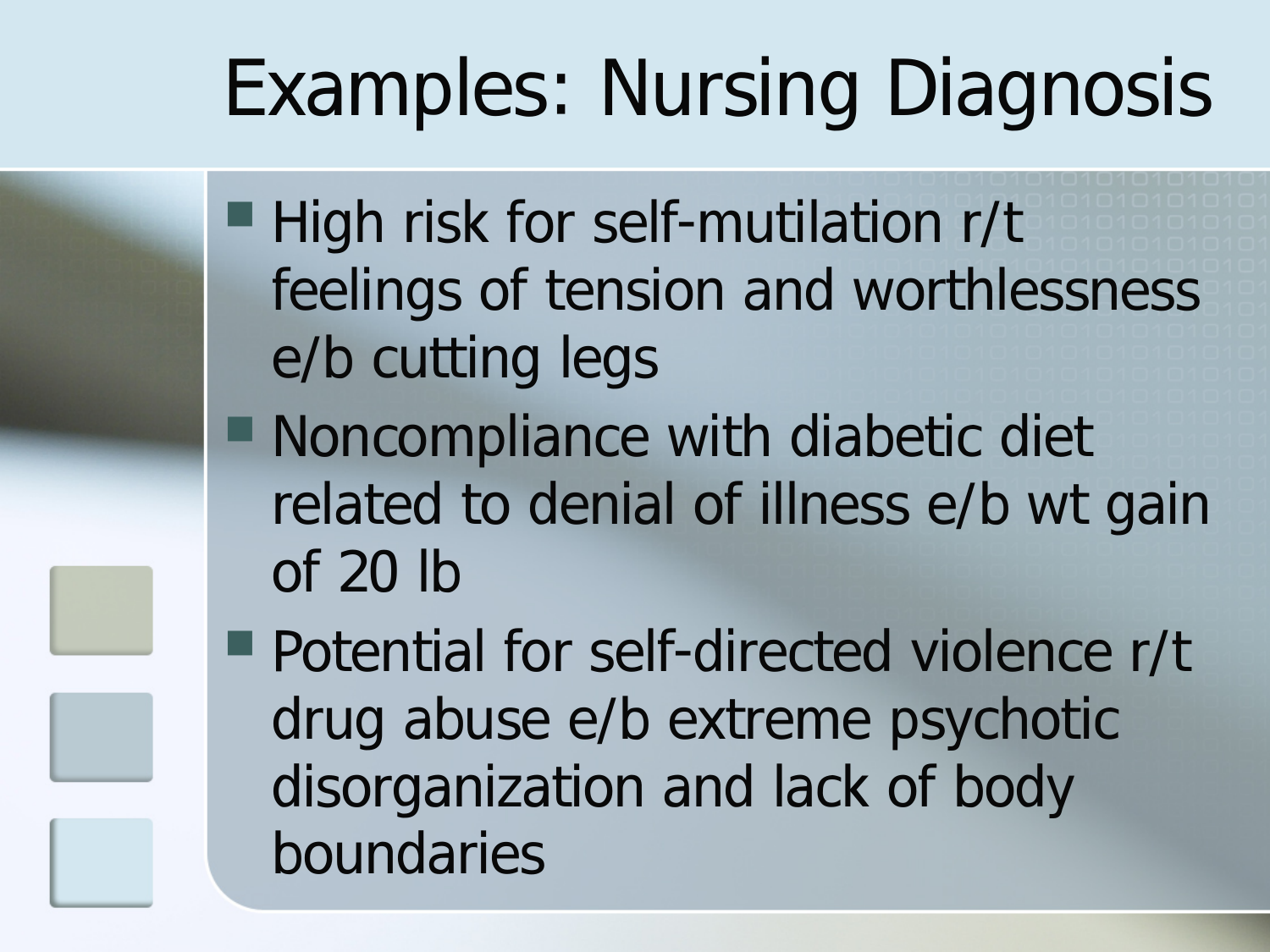

# Examples: Nursing Diagnosis
High risk for self-mutilation r/t feelings of tension and worthlessness e/b cutting legs
Noncompliance with diabetic diet related to denial of illness e/b wt gain of 20 lb
Potential for self-directed violence r/t drug abuse e/b extreme psychotic disorganization and lack of body boundaries